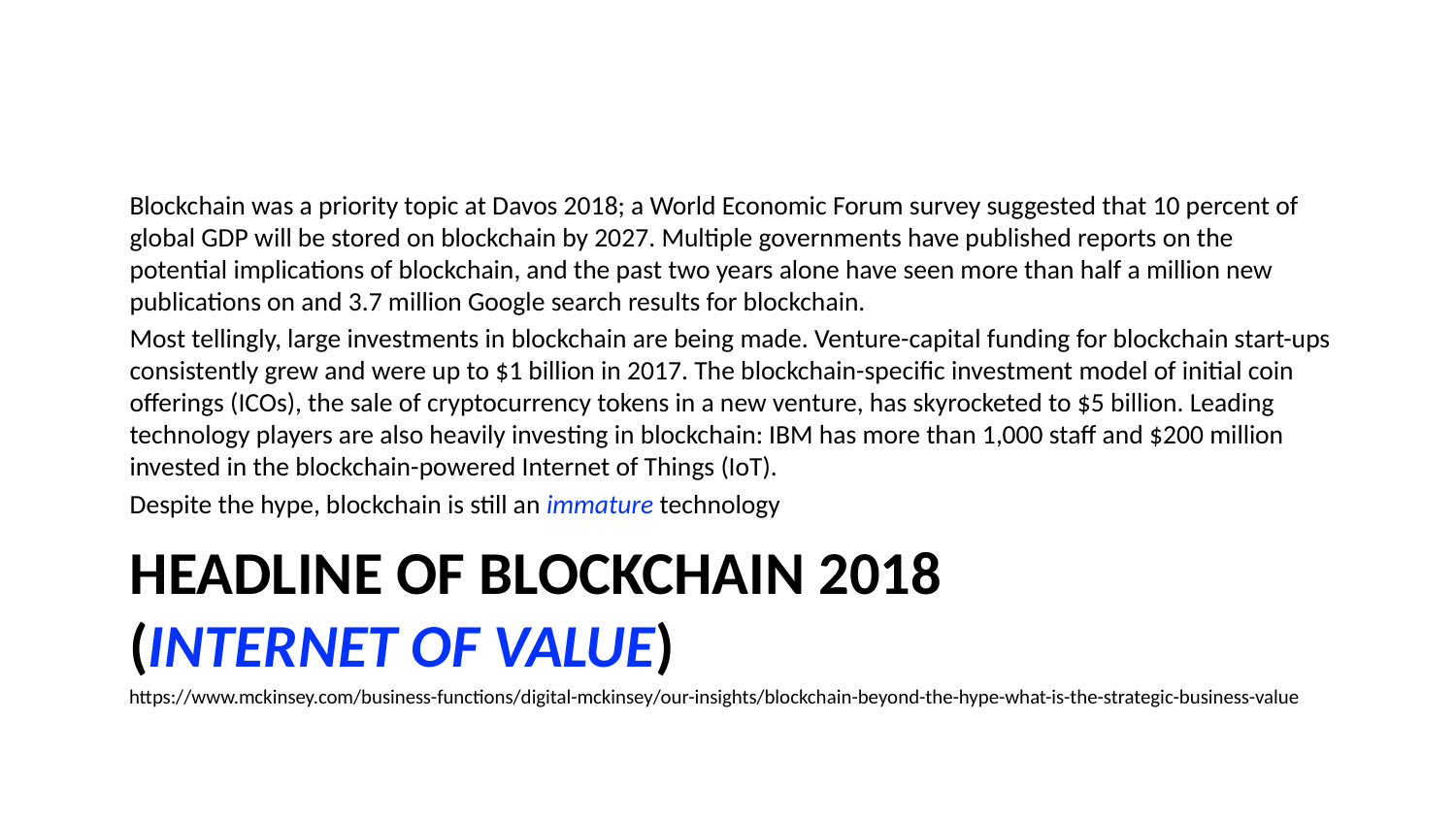

Blockchain was a priority topic at Davos 2018; a World Economic Forum survey suggested that 10 percent of global GDP will be stored on blockchain by 2027. Multiple governments have published reports on the potential implications of blockchain, and the past two years alone have seen more than half a million new publications on and 3.7 million Google search results for blockchain.
Most tellingly, large investments in blockchain are being made. Venture-capital funding for blockchain start-ups consistently grew and were up to $1 billion in 2017. The blockchain-specific investment model of initial coin offerings (ICOs), the sale of cryptocurrency tokens in a new venture, has skyrocketed to $5 billion. Leading technology players are also heavily investing in blockchain: IBM has more than 1,000 staff and $200 million invested in the blockchain-powered Internet of Things (IoT).
Despite the hype, blockchain is still an immature technology
# Headline of Blockchain 2018 (Internet of Value)
https://www.mckinsey.com/business-functions/digital-mckinsey/our-insights/blockchain-beyond-the-hype-what-is-the-strategic-business-value